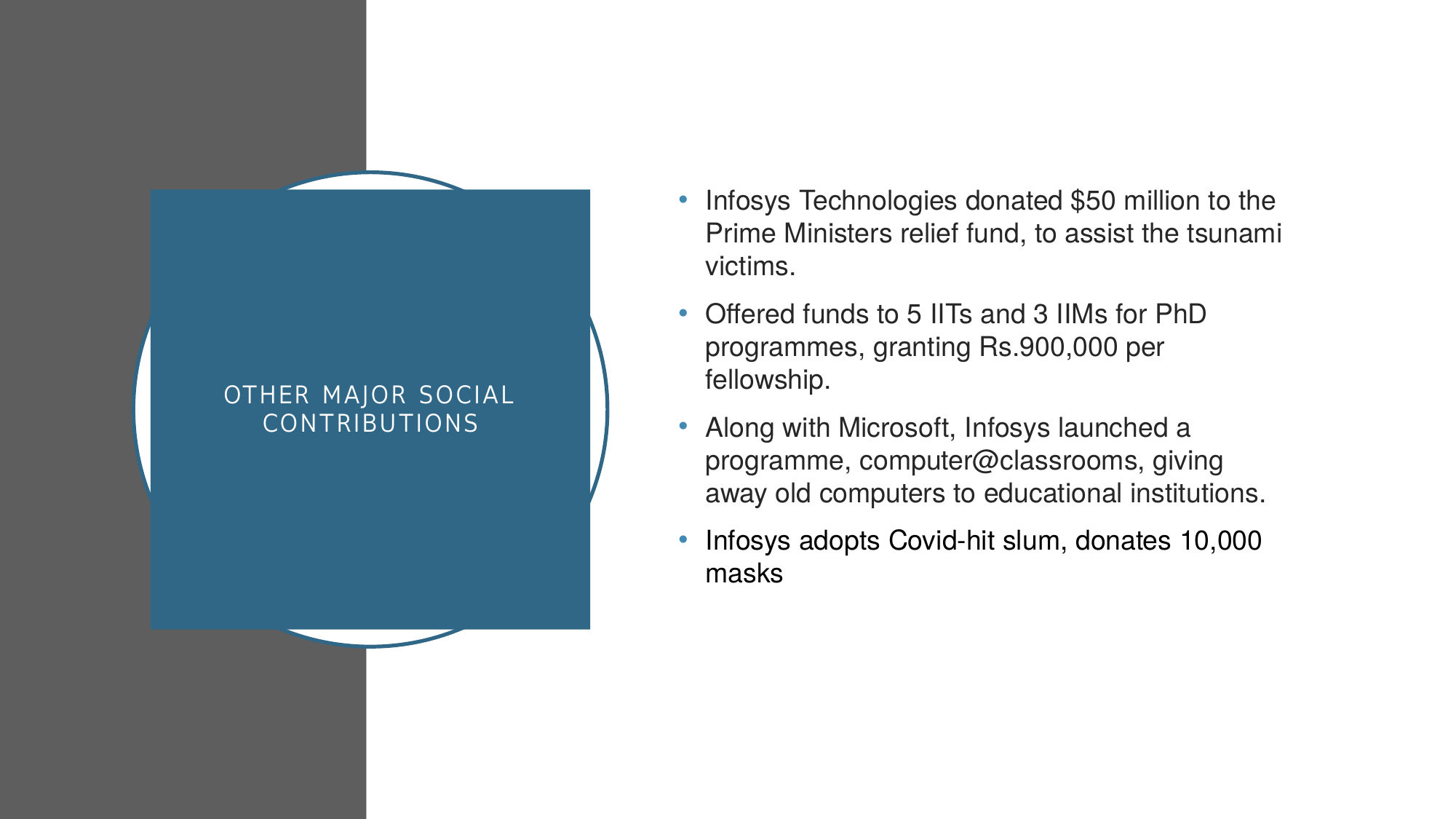

Infosys Technologies donated $50 million to the Prime Ministers relief fund, to assist the tsunami victims.
Offered funds to 5 IITs and 3 IIMs for PhD programmes, granting Rs.900,000 per fellowship.
Along with Microsoft, Infosys launched a programme, computer@classrooms, giving away old computers to educational institutions.
Infosys adopts Covid-hit slum, donates 10,000 masks

# Other Major social contributions